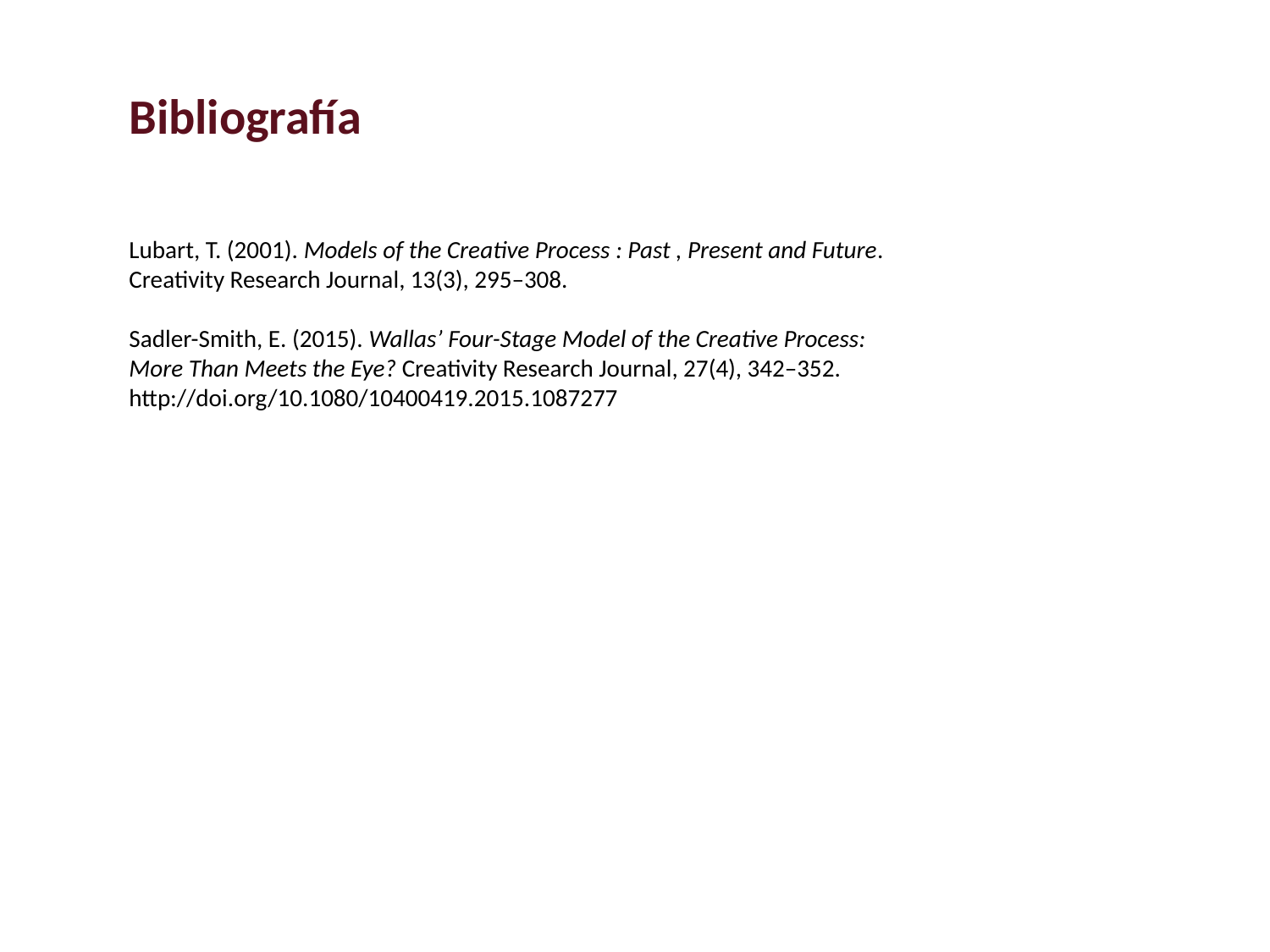

Bibliografía
Lubart, T. (2001). Models of the Creative Process : Past , Present and Future. Creativity Research Journal, 13(3), 295–308.

Sadler-Smith, E. (2015). Wallas’ Four-Stage Model of the Creative Process: More Than Meets the Eye? Creativity Research Journal, 27(4), 342–352. http://doi.org/10.1080/10400419.2015.1087277